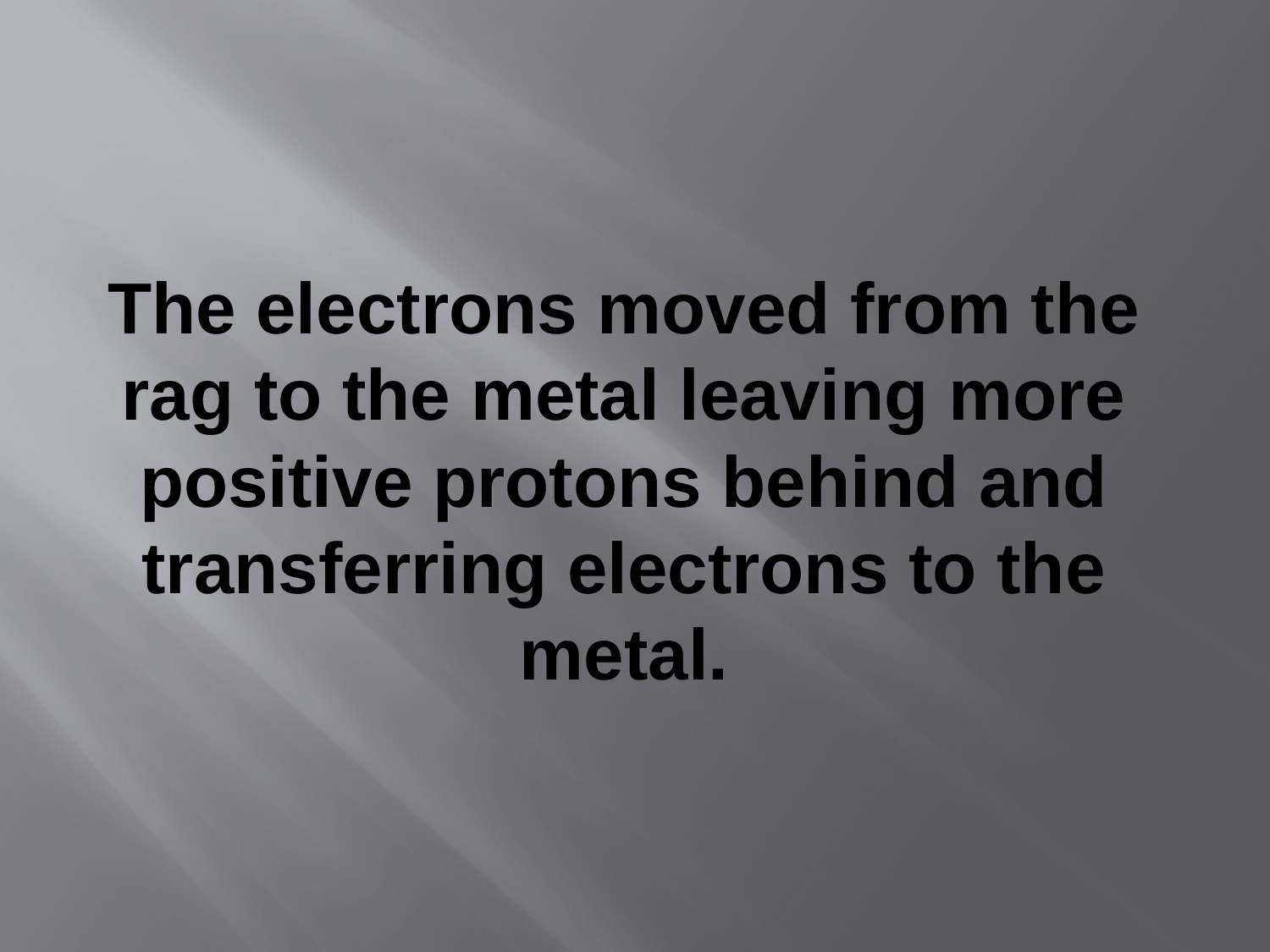

# The electrons moved from the rag to the metal leaving more positive protons behind and transferring electrons to the metal.